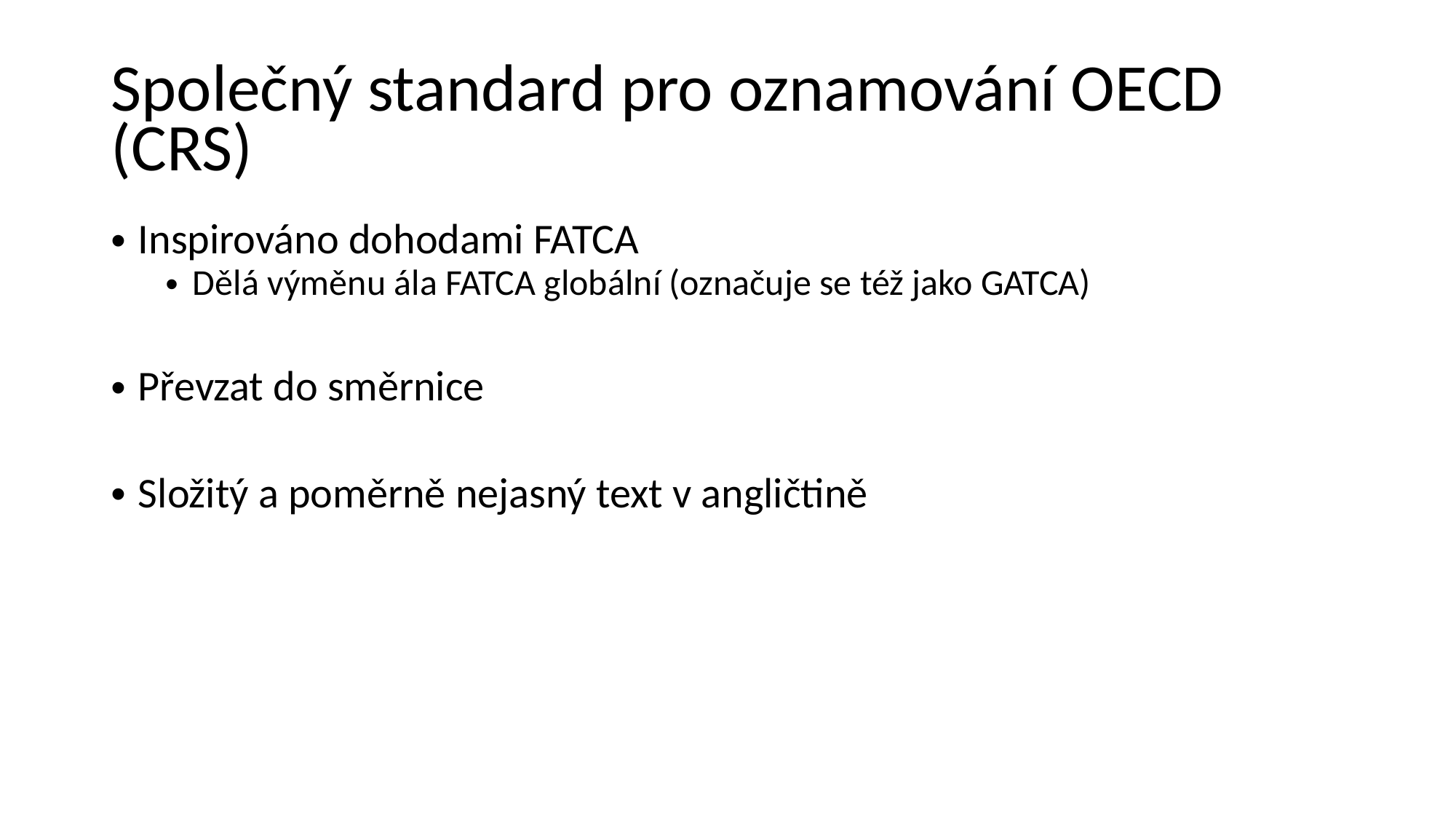

# Společný standard pro oznamování OECD (CRS)
Inspirováno dohodami FATCA
Dělá výměnu ála FATCA globální (označuje se též jako GATCA)

Převzat do směrnice

Složitý a poměrně nejasný text v angličtině